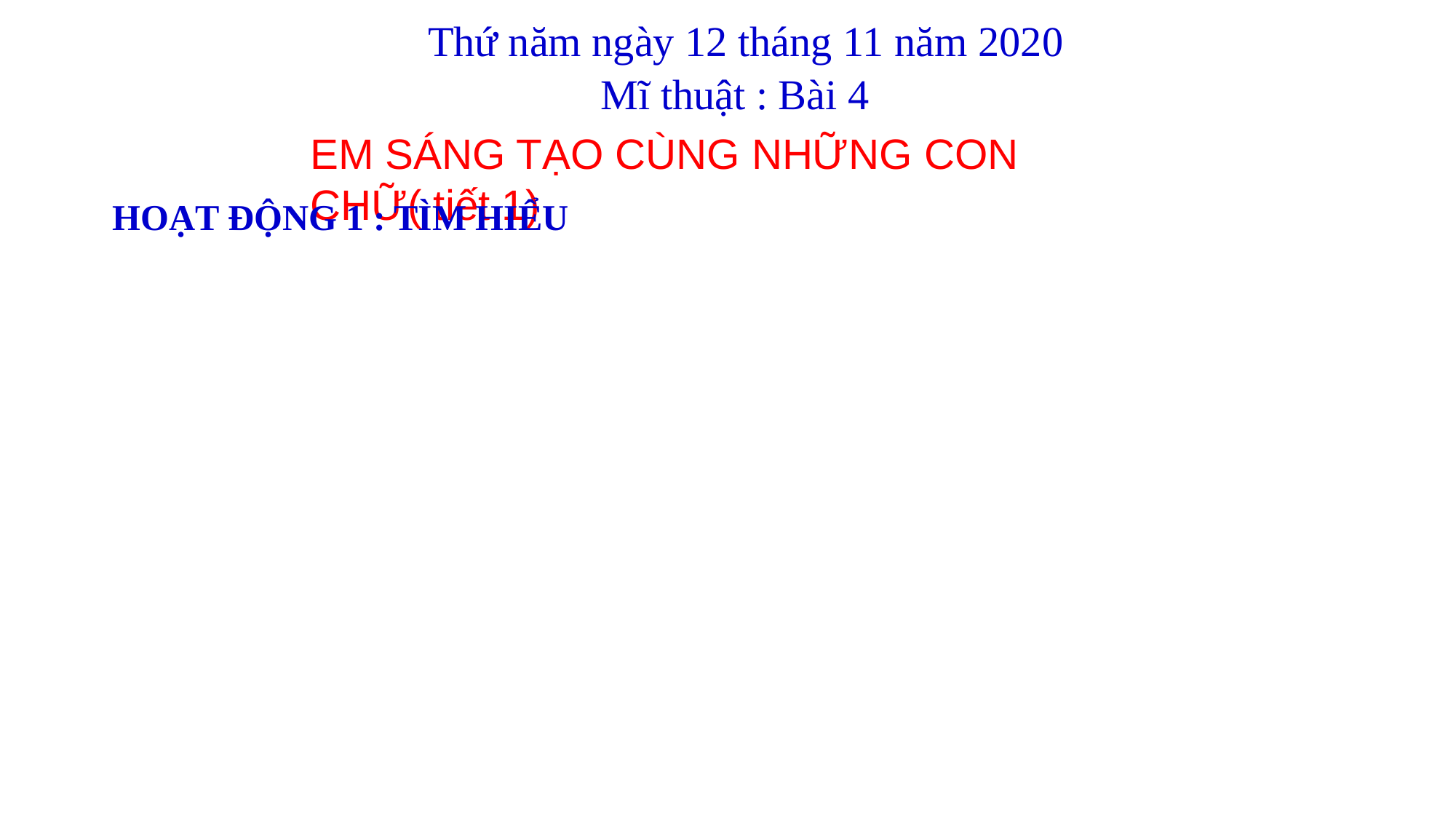

Thứ năm ngày 12 tháng 11 năm 2020
Mĩ thuật : Bài 4
EM SÁNG TẠO CÙNG NHỮNG CON CHỮ( tiết 1)
HOẠT ĐỘNG 1 : TÌM HIỂU